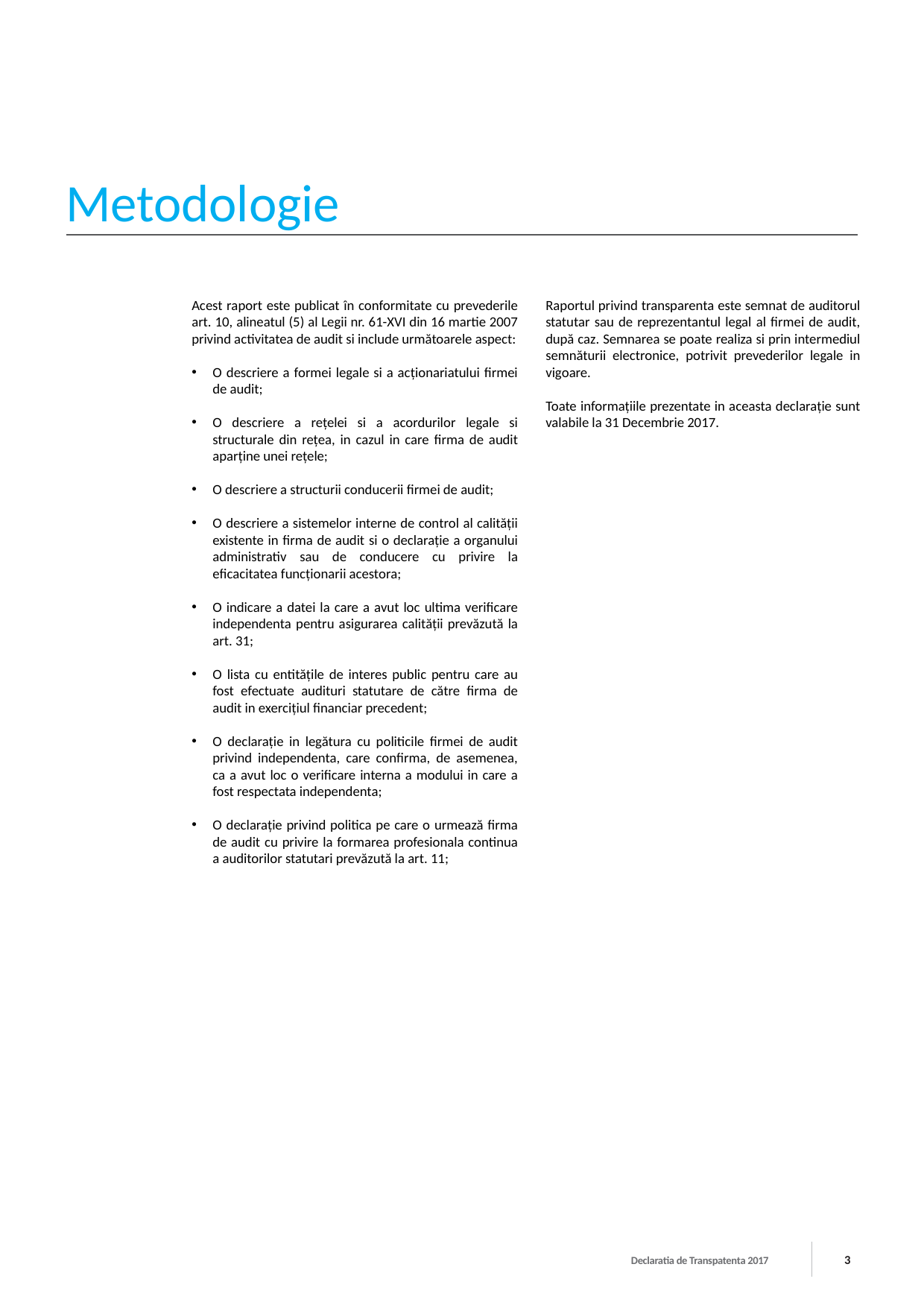

# Metodologie
Acest raport este publicat în conformitate cu prevederile art. 10, alineatul (5) al Legii nr. 61-XVI din 16 martie 2007 privind activitatea de audit si include următoarele aspect:

O descriere a formei legale si a acționariatului firmei de audit;

O descriere a rețelei si a acordurilor legale si structurale din rețea, in cazul in care firma de audit aparține unei rețele;

O descriere a structurii conducerii firmei de audit;

O descriere a sistemelor interne de control al calității existente in firma de audit si o declarație a organului administrativ sau de conducere cu privire la eficacitatea funcționarii acestora;

O indicare a datei la care a avut loc ultima verificare independenta pentru asigurarea calității prevăzută la art. 31;

O lista cu entitățile de interes public pentru care au fost efectuate audituri statutare de către firma de audit in exercițiul financiar precedent;

O declarație in legătura cu politicile firmei de audit privind independenta, care confirma, de asemenea, ca a avut loc o verificare interna a modului in care a fost respectata independenta;

O declarație privind politica pe care o urmează firma de audit cu privire la formarea profesionala continua a auditorilor statutari prevăzută la art. 11;
Raportul privind transparenta este semnat de auditorul statutar sau de reprezentantul legal al firmei de audit, după caz. Semnarea se poate realiza si prin intermediul semnăturii electronice, potrivit prevederilor legale in vigoare.

Toate informațiile prezentate in aceasta declarație sunt valabile la 31 Decembrie 2017.

3
Declaratia de Transpatenta 2017